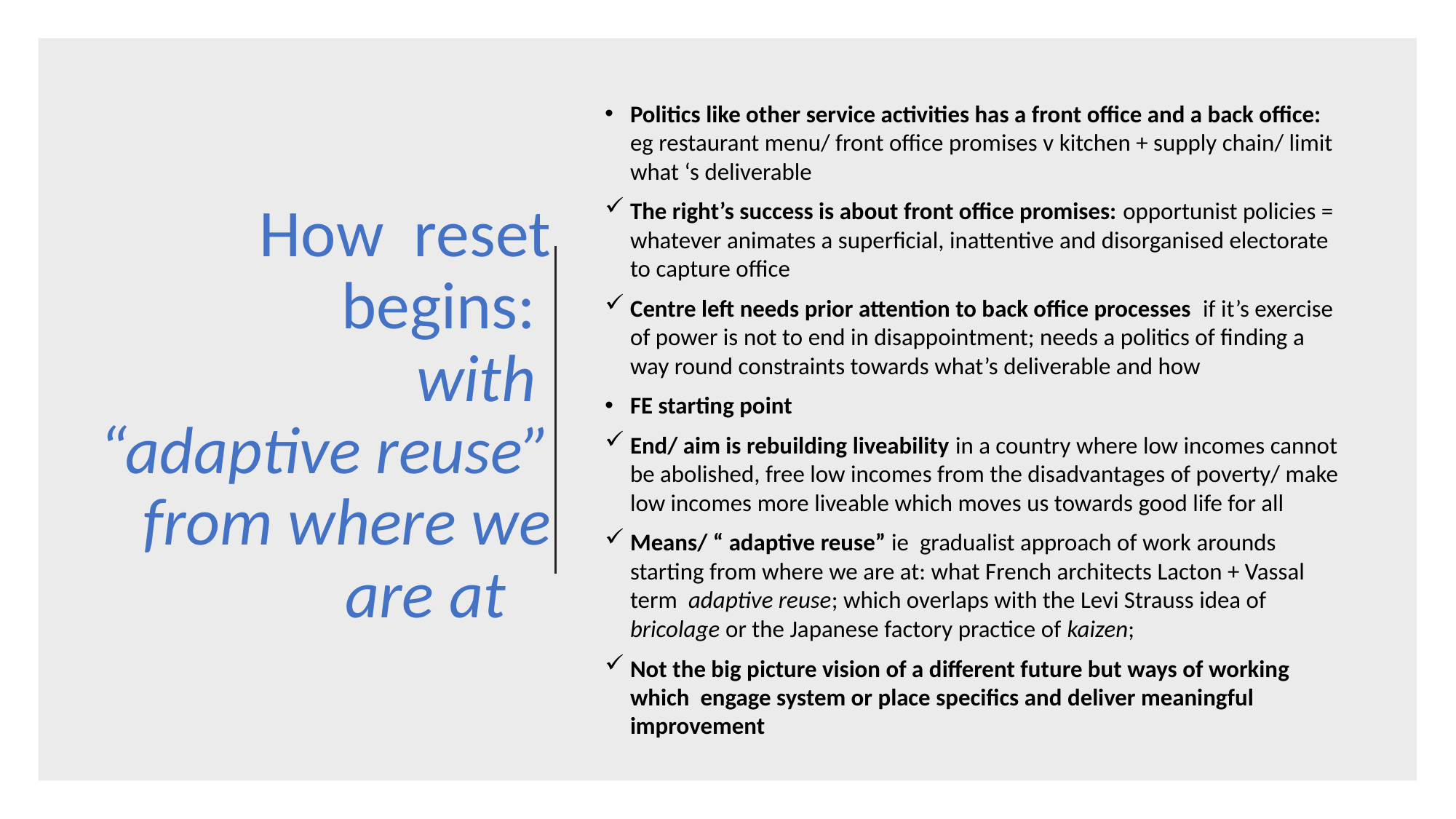

# How  reset begins: with “adaptive reuse” from where we are at
Politics like other service activities has a front office and a back office: eg restaurant menu/ front office promises v kitchen + supply chain/ limit what ‘s deliverable
The right’s success is about front office promises: opportunist policies = whatever animates a superficial, inattentive and disorganised electorate to capture office
Centre left needs prior attention to back office processes  if it’s exercise of power is not to end in disappointment; needs a politics of finding a way round constraints towards what’s deliverable and how
FE starting point
End/ aim is rebuilding liveability in a country where low incomes cannot be abolished, free low incomes from the disadvantages of poverty/ make low incomes more liveable which moves us towards good life for all
Means/ “ adaptive reuse” ie  gradualist approach of work arounds starting from where we are at: what French architects Lacton + Vassal term  adaptive reuse; which overlaps with the Levi Strauss idea of bricolage or the Japanese factory practice of kaizen;
Not the big picture vision of a different future but ways of working which  engage system or place specifics and deliver meaningful improvement